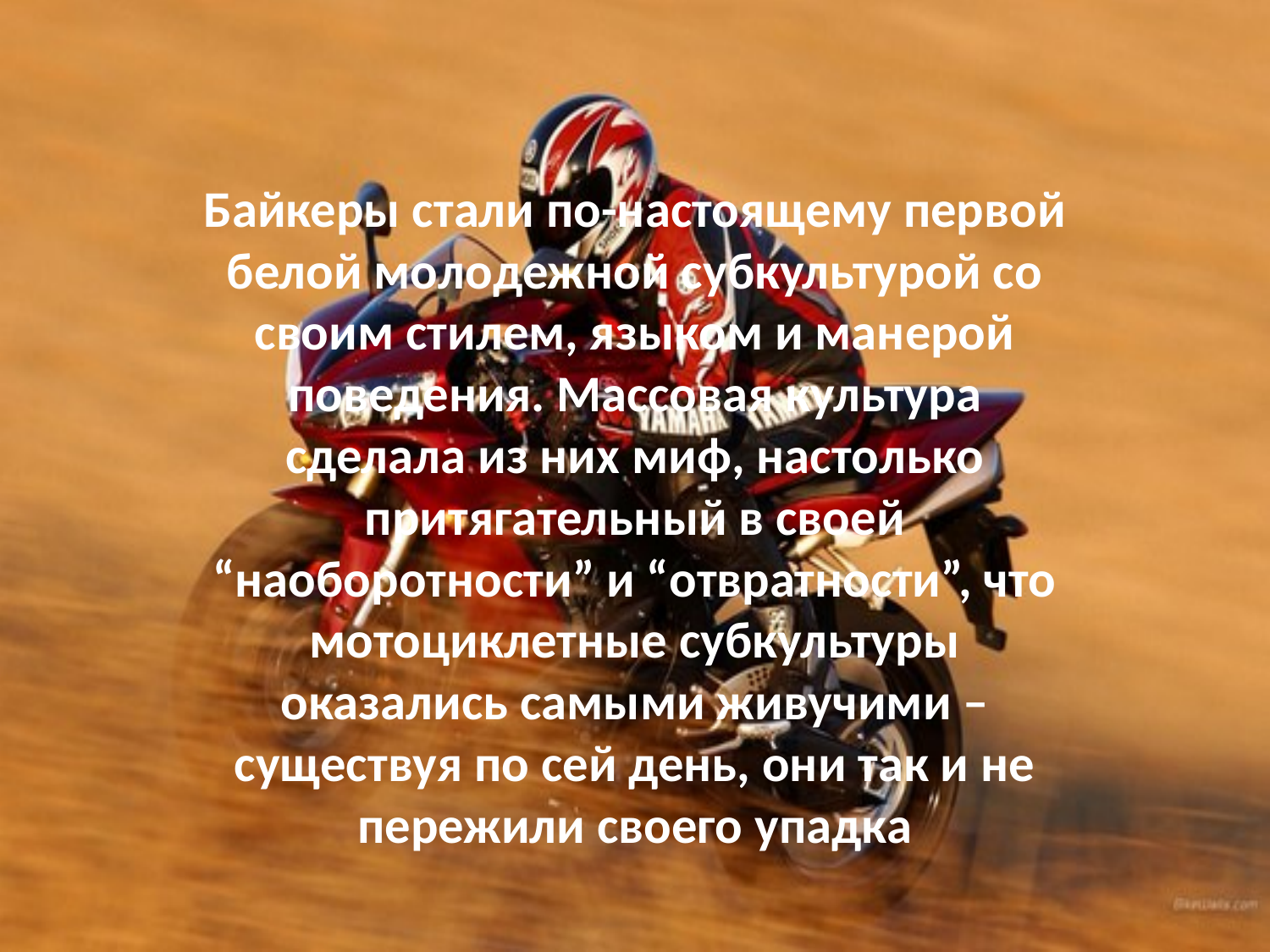

#
Байкеры стали по-настоящему первой белой молодежной субкультурой со своим стилем, языком и манерой поведения. Массовая культура сделала из них миф, настолько притягательный в своей “наоборотности” и “отвратности”, что мотоциклетные субкультуры оказались самыми живучими – существуя по сей день, они так и не пережили своего упадка